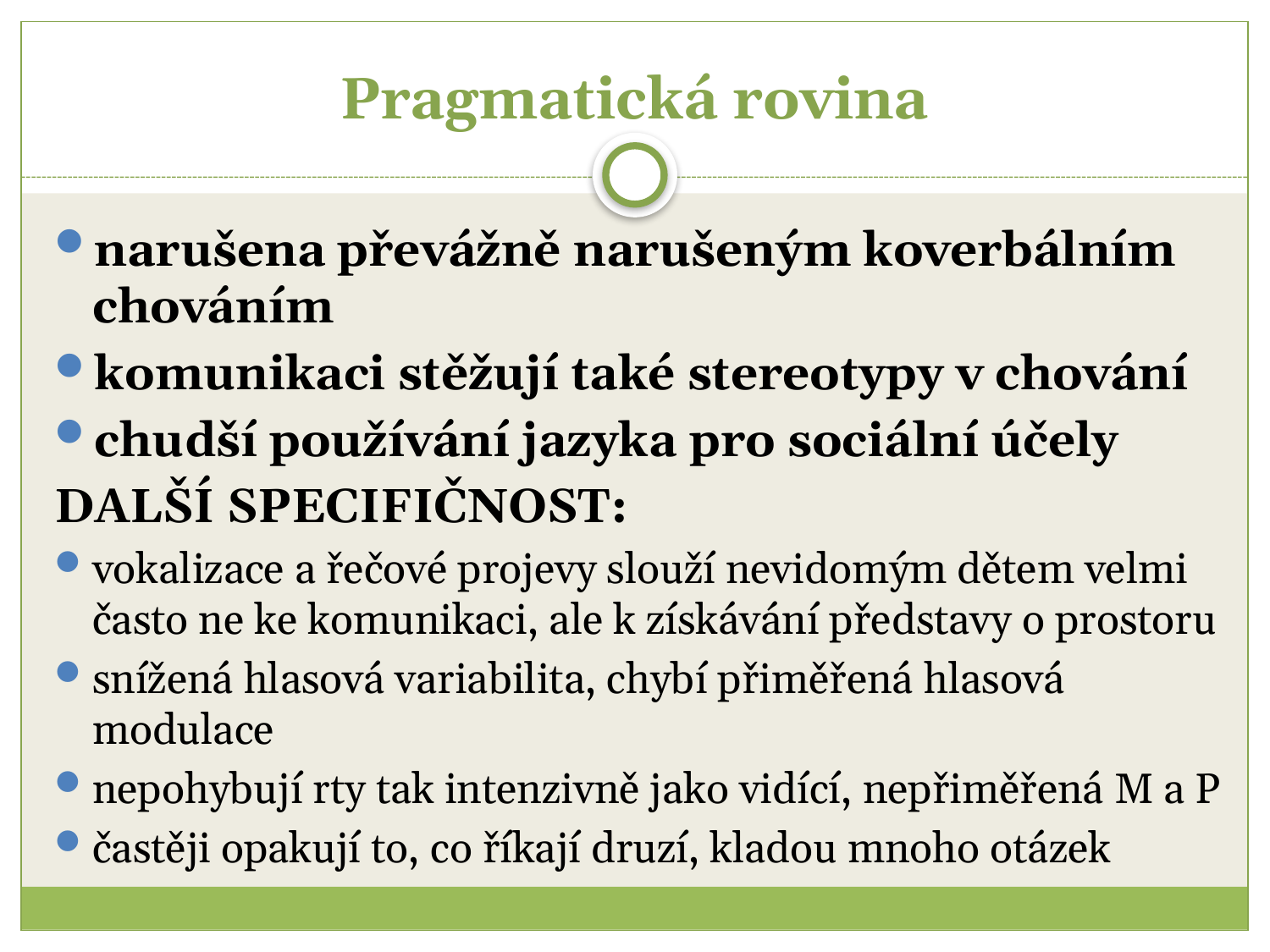

# Pragmatická rovina
narušena převážně narušeným koverbálním chováním
komunikaci stěžují také stereotypy v chování
chudší používání jazyka pro sociální účely
DALŠÍ SPECIFIČNOST:
vokalizace a řečové projevy slouží nevidomým dětem velmi často ne ke komunikaci, ale k získávání představy o prostoru
snížená hlasová variabilita, chybí přiměřená hlasová modulace
nepohybují rty tak intenzivně jako vidící, nepřiměřená M a P
častěji opakují to, co říkají druzí, kladou mnoho otázek